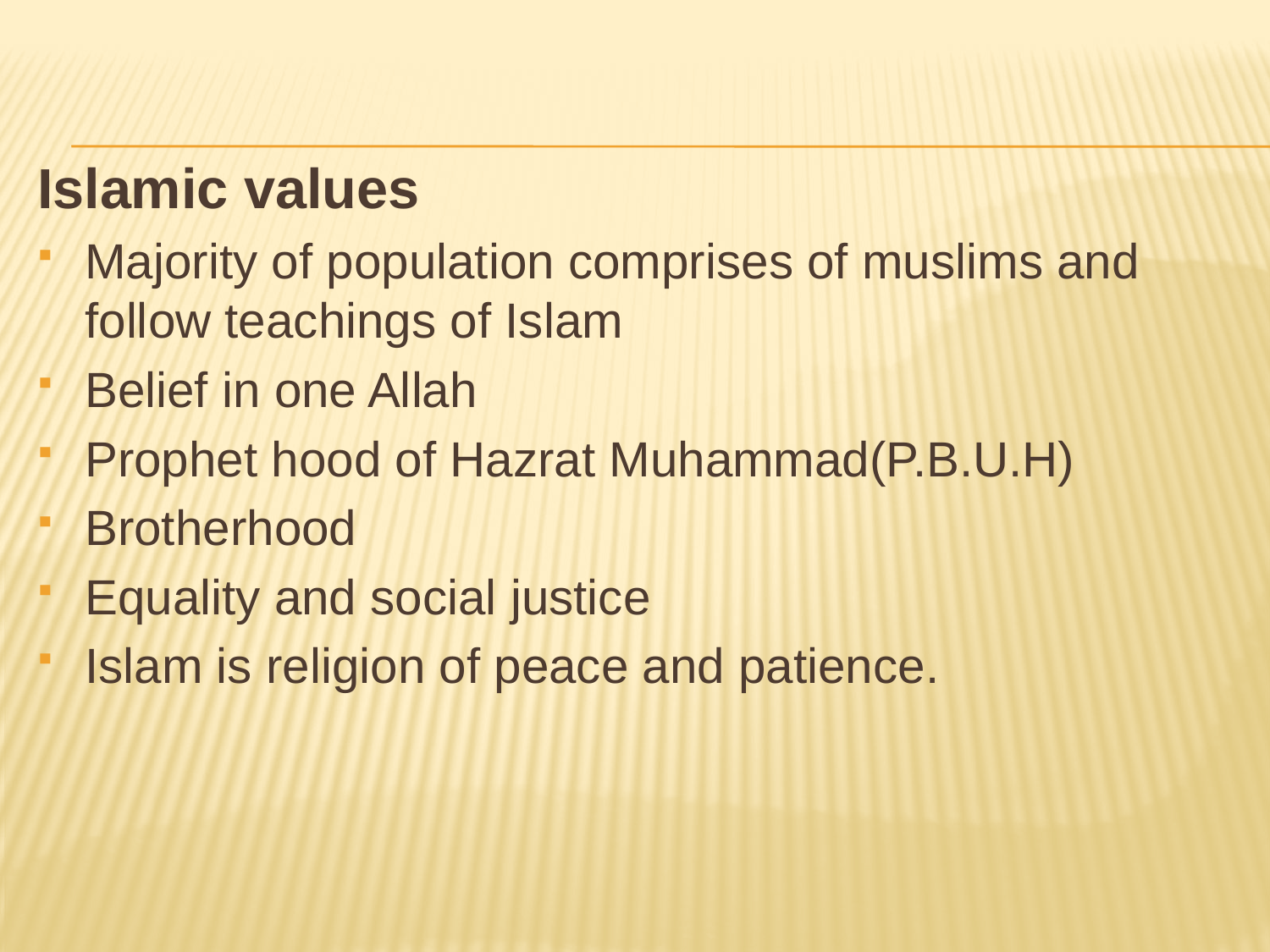

Islamic values
Majority of population comprises of muslims and follow teachings of Islam
Belief in one Allah
Prophet hood of Hazrat Muhammad(P.B.U.H)
Brotherhood
Equality and social justice
Islam is religion of peace and patience.